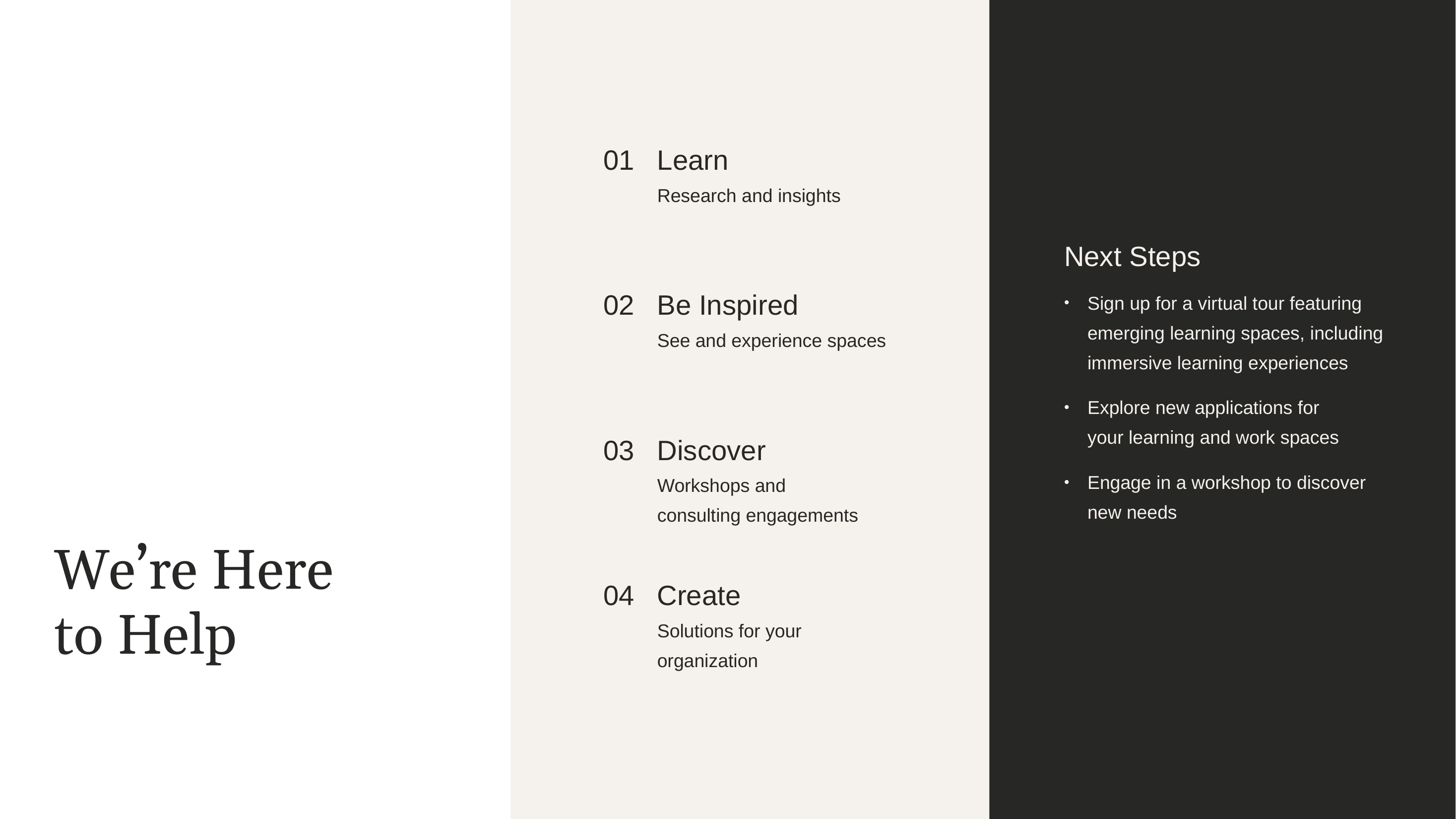

01
Learn
Research and insights
Next Steps
02
Be Inspired
Sign up for a virtual tour featuring emerging learning spaces, including immersive learning experiences
Explore new applications for
your learning and work spaces
Engage in a workshop to discover new needs

See and experience spaces
# We’re Here to Help
03
Discover
Workshops and
consulting engagements
04
Create
Solutions for your organization
34